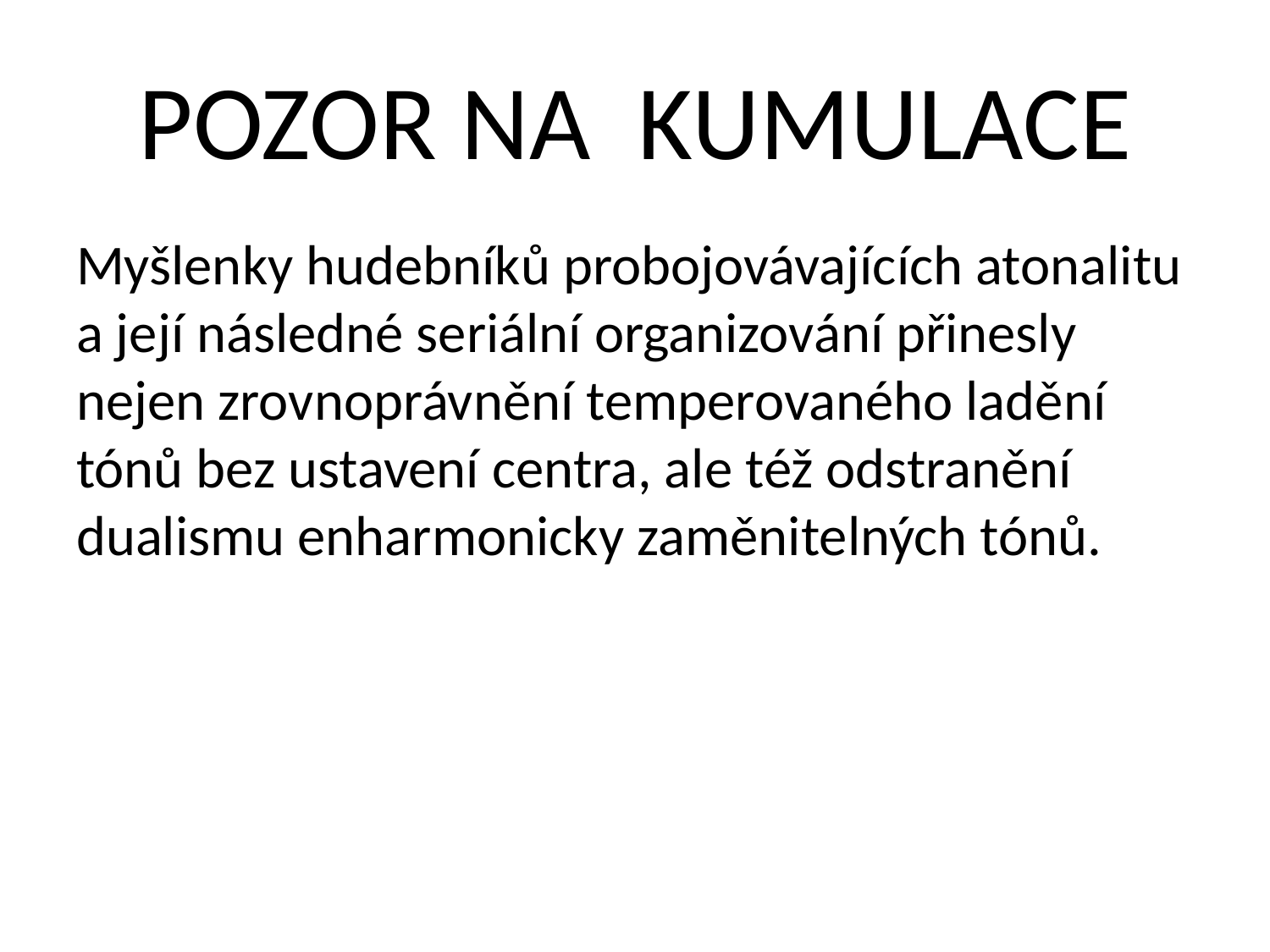

# POZOR NA  KUMULACE
Myšlenky hudebníků probojovávajících atonalitu a její následné seriální organizování přinesly nejen zrovnoprávnění temperovaného ladění tónů bez ustavení centra, ale též odstranění dualismu enharmonicky zaměnitelných tónů.